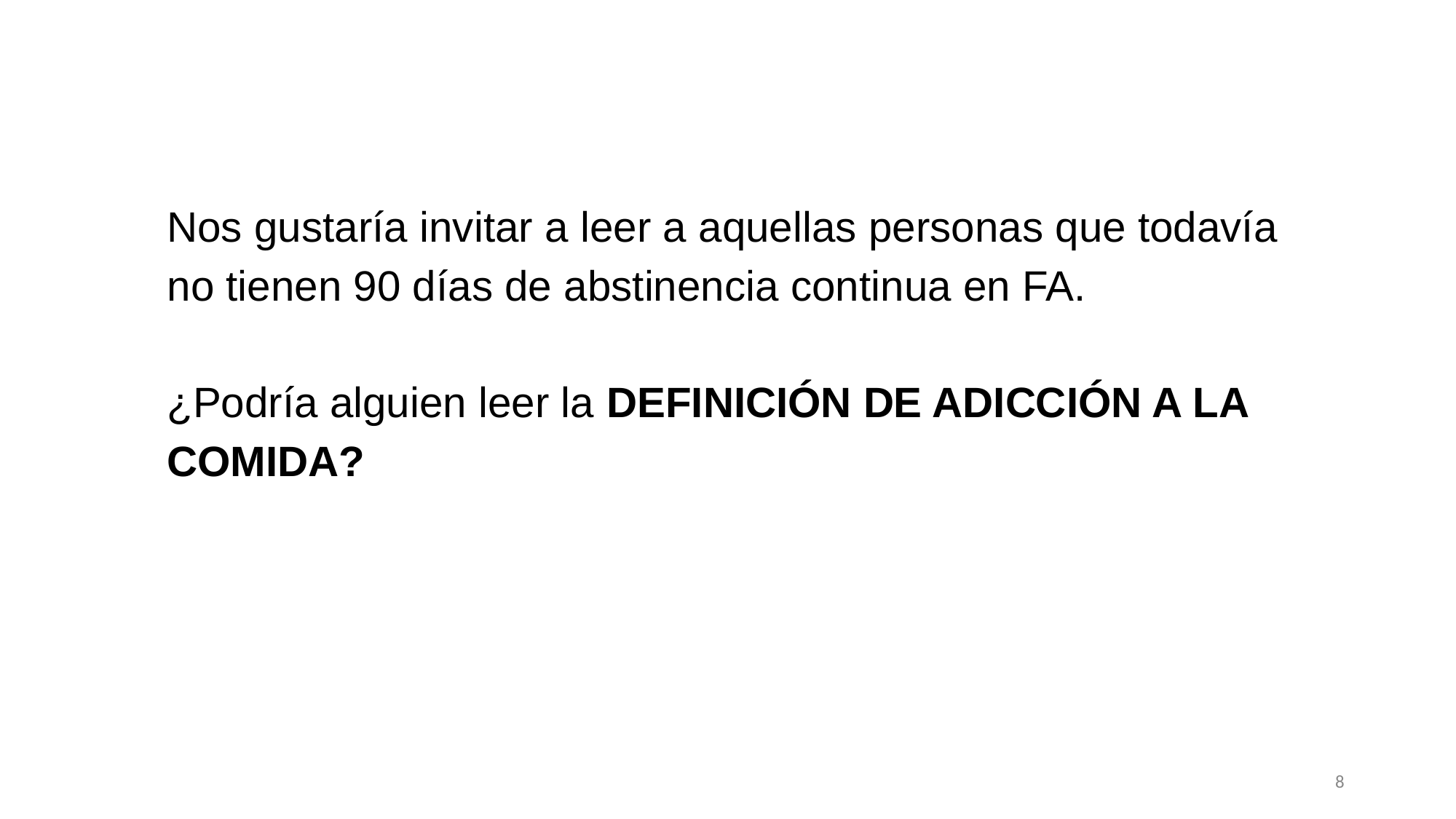

Nos gustaría invitar a leer a aquellas personas que todavía no tienen 90 días de abstinencia continua en FA.

¿Podría alguien leer la DEFINICIÓN DE ADICCIÓN A LA COMIDA?

8